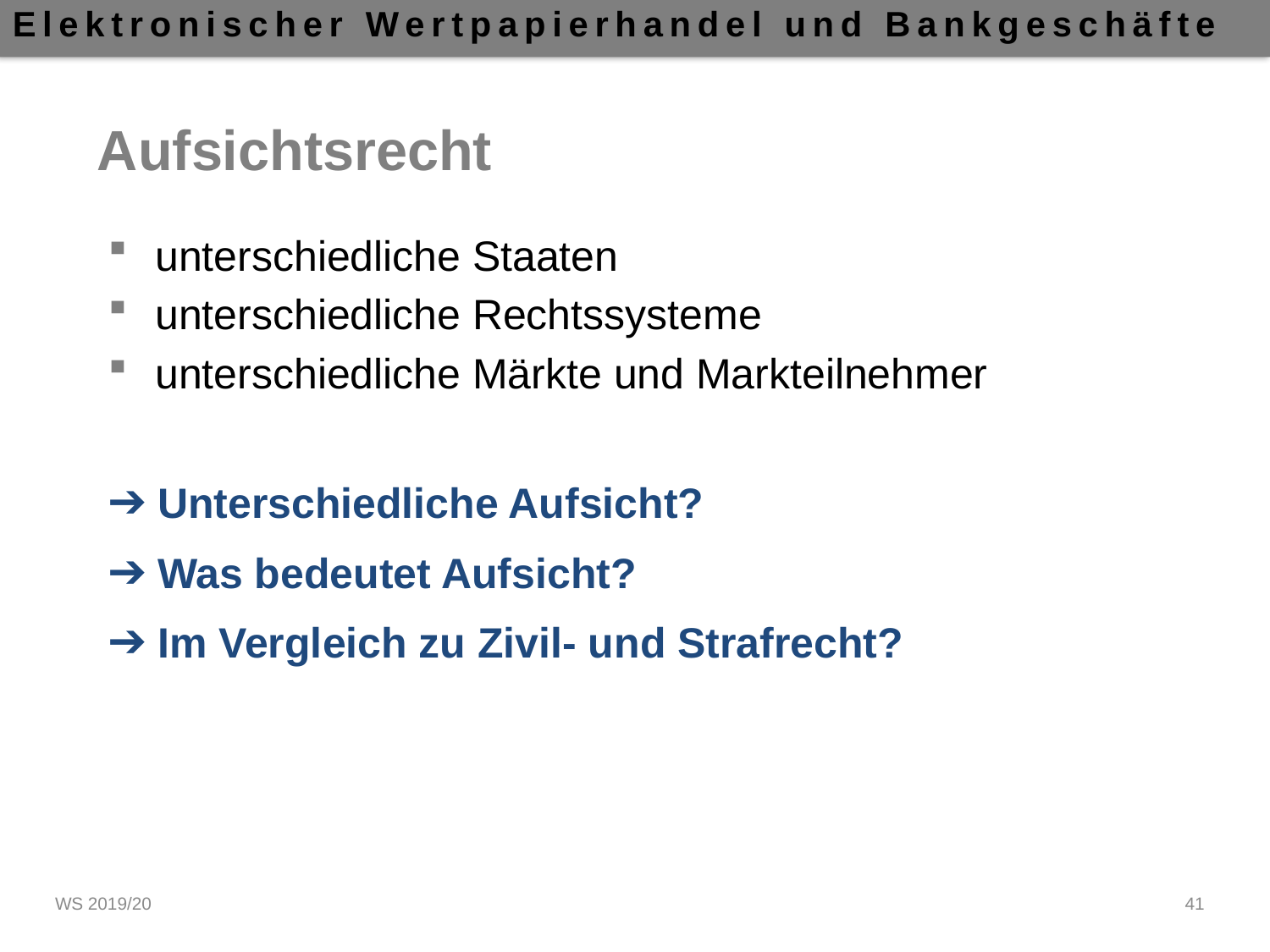

# Aufsichtsrecht
unterschiedliche Staaten
unterschiedliche Rechtssysteme
unterschiedliche Märkte und Markteilnehmer

Unterschiedliche Aufsicht?
Was bedeutet Aufsicht?
Im Vergleich zu Zivil- und Strafrecht?